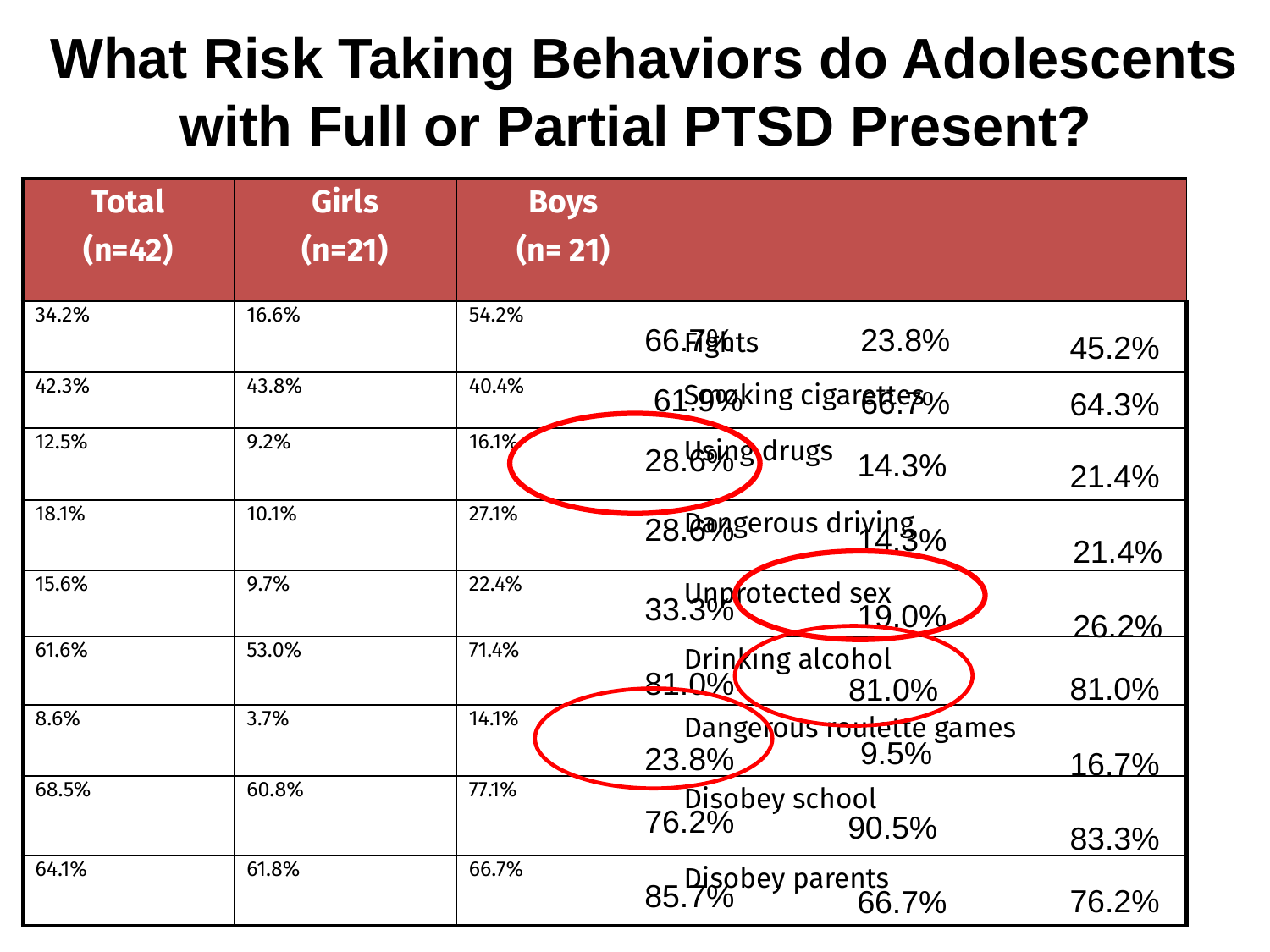

What Risk Taking Behaviors do Adolescents
with Full or Partial PTSD Present?
| Total (n=42) | Girls (n=21) | Boys (n= 21) |  |
| --- | --- | --- | --- |
| 34.2% | 16.6% | 54.2% | Fights |
| 42.3% | 43.8% | 40.4% | Smoking cigarettes |
| 12.5% | 9.2% | 16.1% | Using drugs |
| 18.1% | 10.1% | 27.1% | Dangerous driving |
| 15.6% | 9.7% | 22.4% | Unprotected sex |
| 61.6% | 53.0% | 71.4% | Drinking alcohol |
| 8.6% | 3.7% | 14.1% | Dangerous roulette games |
| 68.5% | 60.8% | 77.1% | Disobey school |
| 64.1% | 61.8% | 66.7% | Disobey parents |
66.7%
23.8%
45.2%
61.9%
66.7%
64.3%

28.6%
14.3%
21.4%
28.6%
14.3%
21.4%

33.3%
19.0%
26.2%

81.0%
81.0%
81.0%

9.5%
23.8%
16.7%
76.2%
90.5%
83.3%
85.7%
76.2%
66.7%